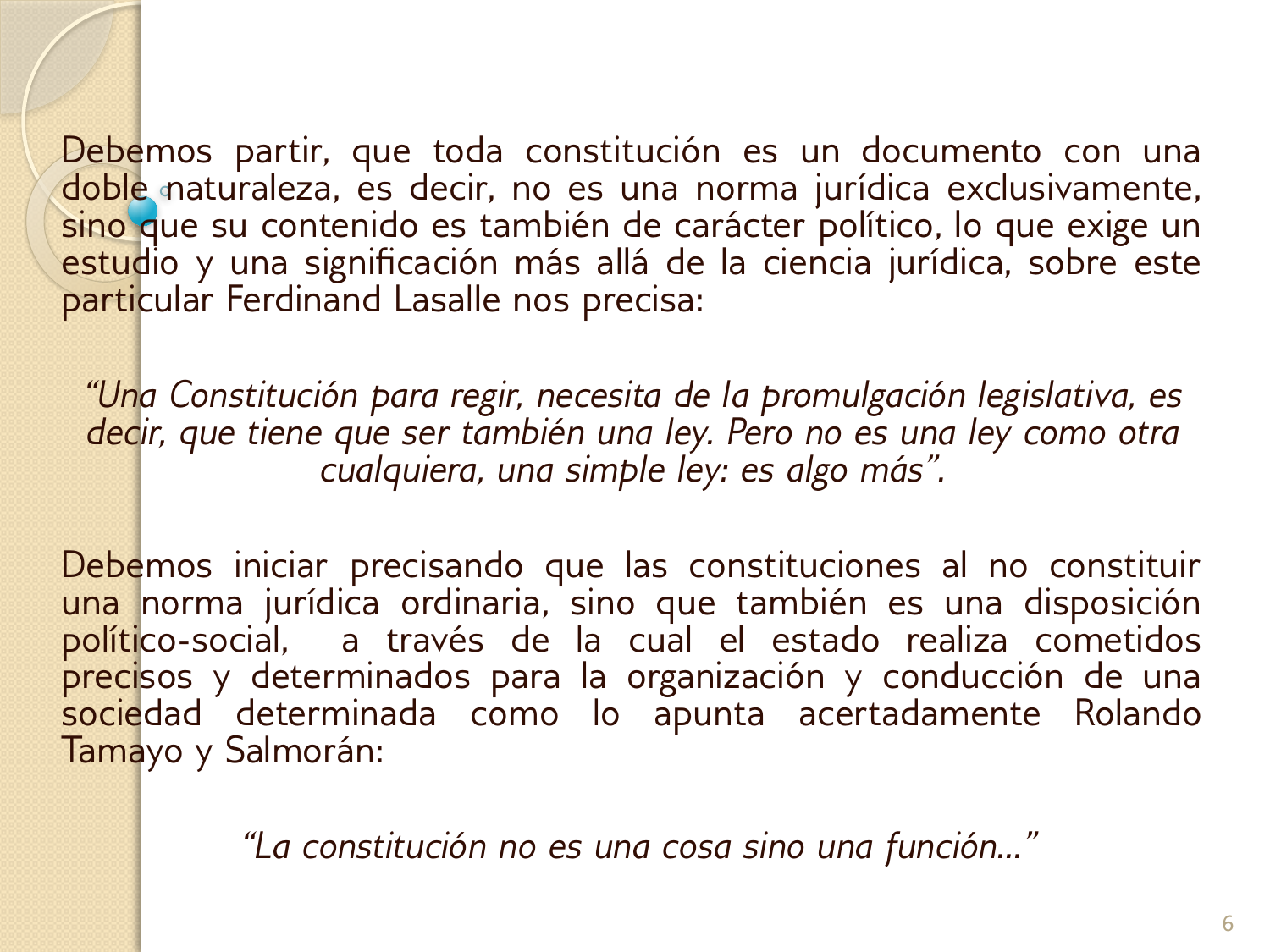

Debemos partir, que toda constitución es un documento con una doble naturaleza, es decir, no es una norma jurídica exclusivamente, sino que su contenido es también de carácter político, lo que exige un estudio y una significación más allá de la ciencia jurídica, sobre este particular Ferdinand Lasalle nos precisa:

“Una Constitución para regir, necesita de la promulgación legislativa, es decir, que tiene que ser también una ley. Pero no es una ley como otra cualquiera, una simple ley: es algo más”.

Debemos iniciar precisando que las constituciones al no constituir una norma jurídica ordinaria, sino que también es una disposición político-social,  a través de la cual el estado realiza cometidos precisos y determinados para la organización y conducción de una sociedad determinada como lo apunta acertadamente Rolando Tamayo y Salmorán:

 “La constitución no es una cosa sino una función…”

6